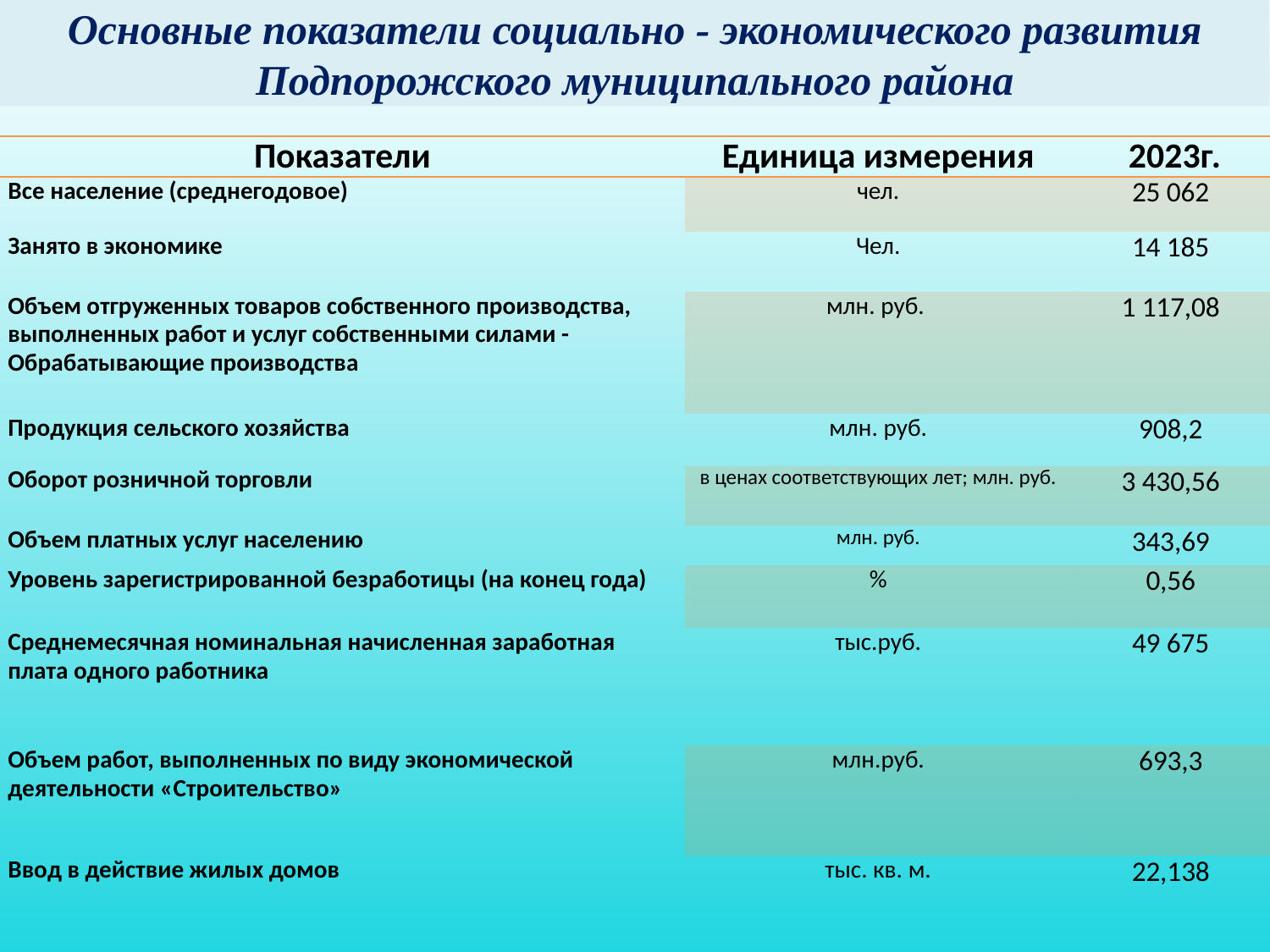

# Основные показатели социально - экономического развития Подпорожского муниципального района
| Показатели | Единица измерения | 2023г. |
| --- | --- | --- |
| Все население (среднегодовое) | чел. | 25 062 |
| Занято в экономике | Чел. | 14 185 |
| Объем отгруженных товаров собственного производства, выполненных работ и услуг собственными силами -Обрабатывающие производства | млн. руб. | 1 117,08 |
| Продукция сельского хозяйства | млн. руб. | 908,2 |
| Оборот розничной торговли | в ценах соответствующих лет; млн. руб. | 3 430,56 |
| Объем платных услуг населению | млн. руб. | 343,69 |
| Уровень зарегистрированной безработицы (на конец года) | % | 0,56 |
| Среднемесячная номинальная начисленная заработная плата одного работника | тыс.руб. | 49 675 |
| Объем работ, выполненных по виду экономической деятельности «Строительство» | млн.руб. | 693,3 |
| Ввод в действие жилых домов | тыс. кв. м. | 22,138 |